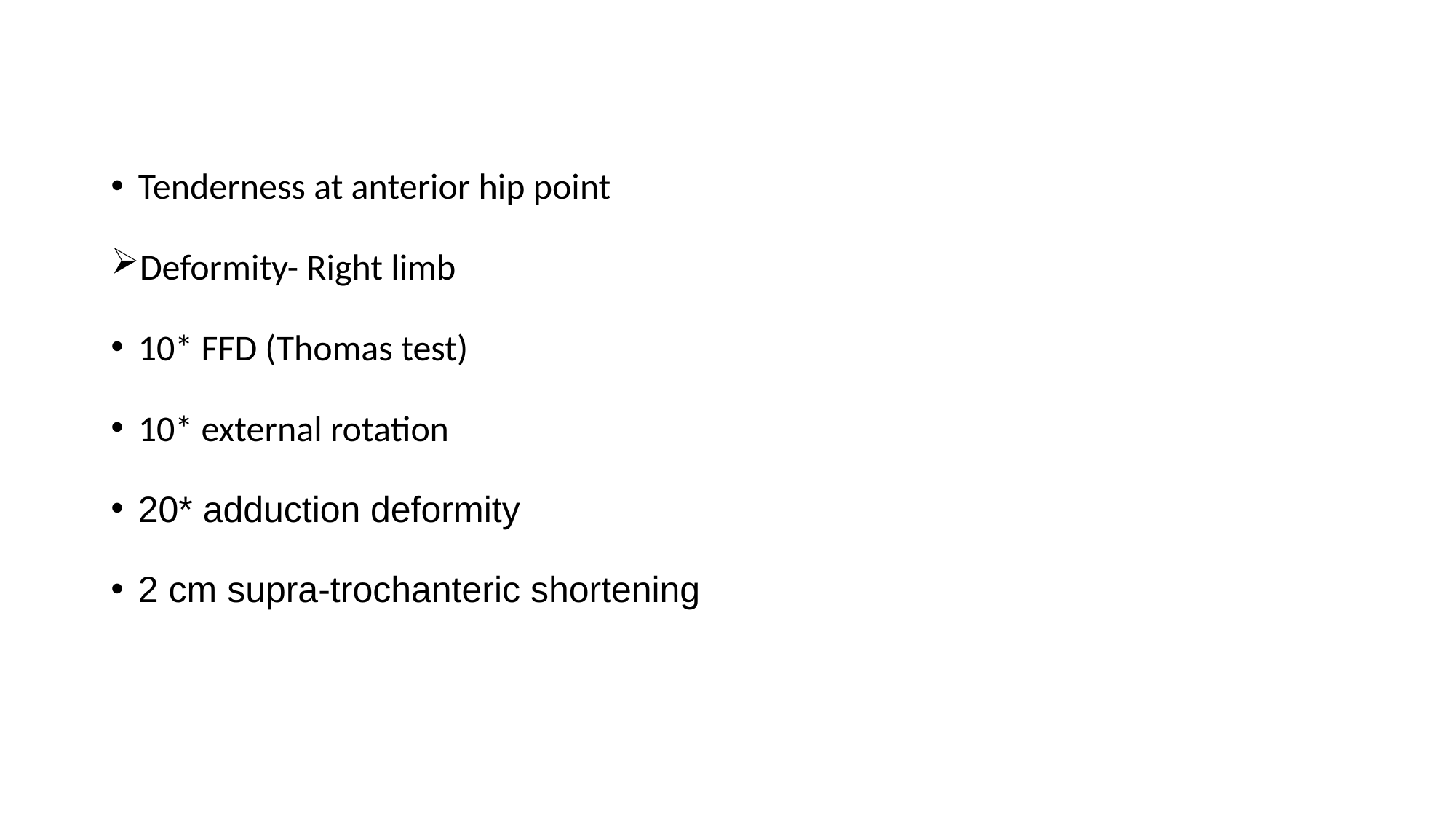

Tenderness at anterior hip point
Deformity- Right limb
10* FFD (Thomas test)
10* external rotation
20* adduction deformity
2 cm supra-trochanteric shortening